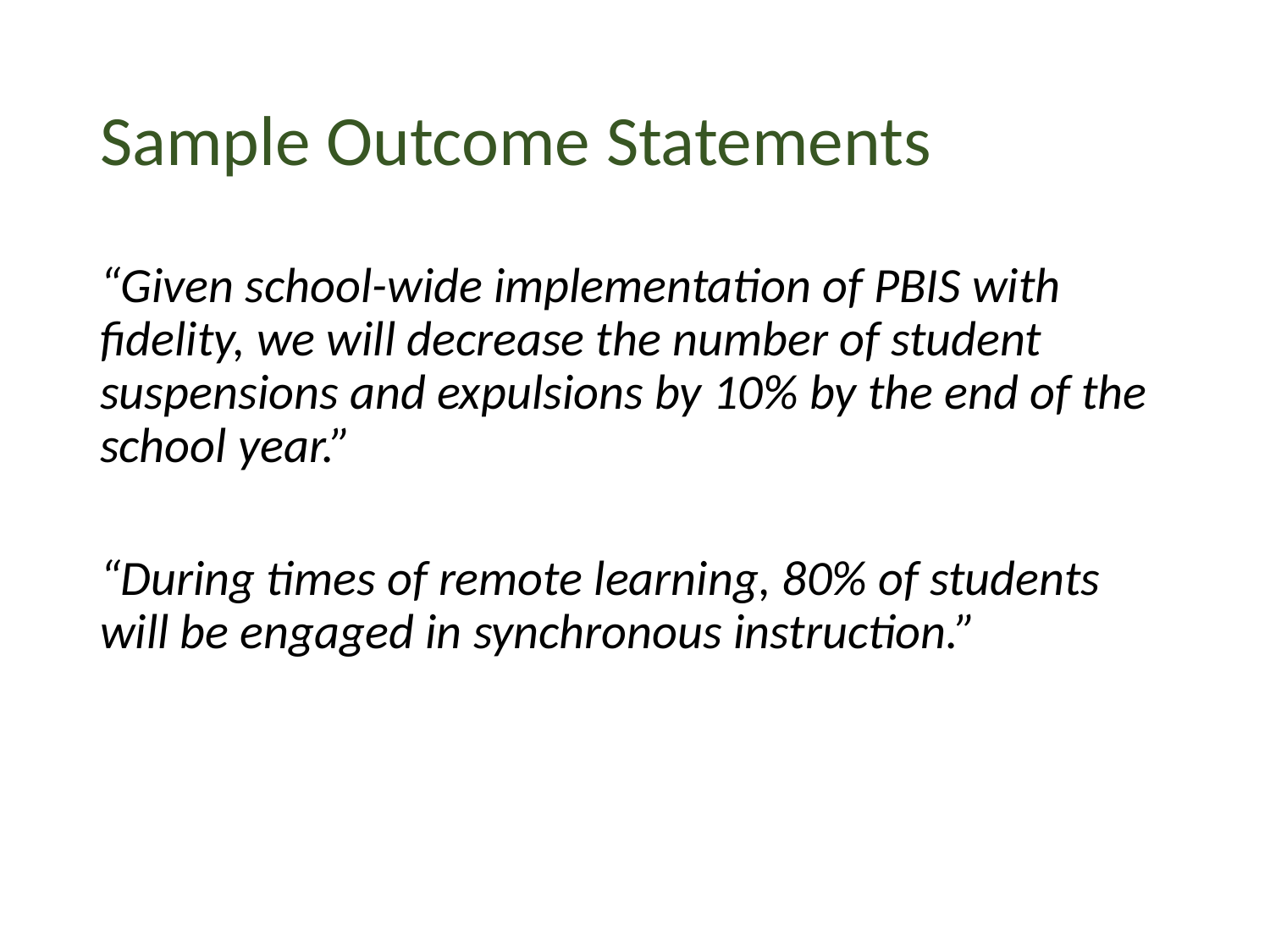

# Sample Outcome Statements
“Given school-wide implementation of PBIS with fidelity, we will decrease the number of student suspensions and expulsions by 10% by the end of the school year.”

“During times of remote learning, 80% of students will be engaged in synchronous instruction.”